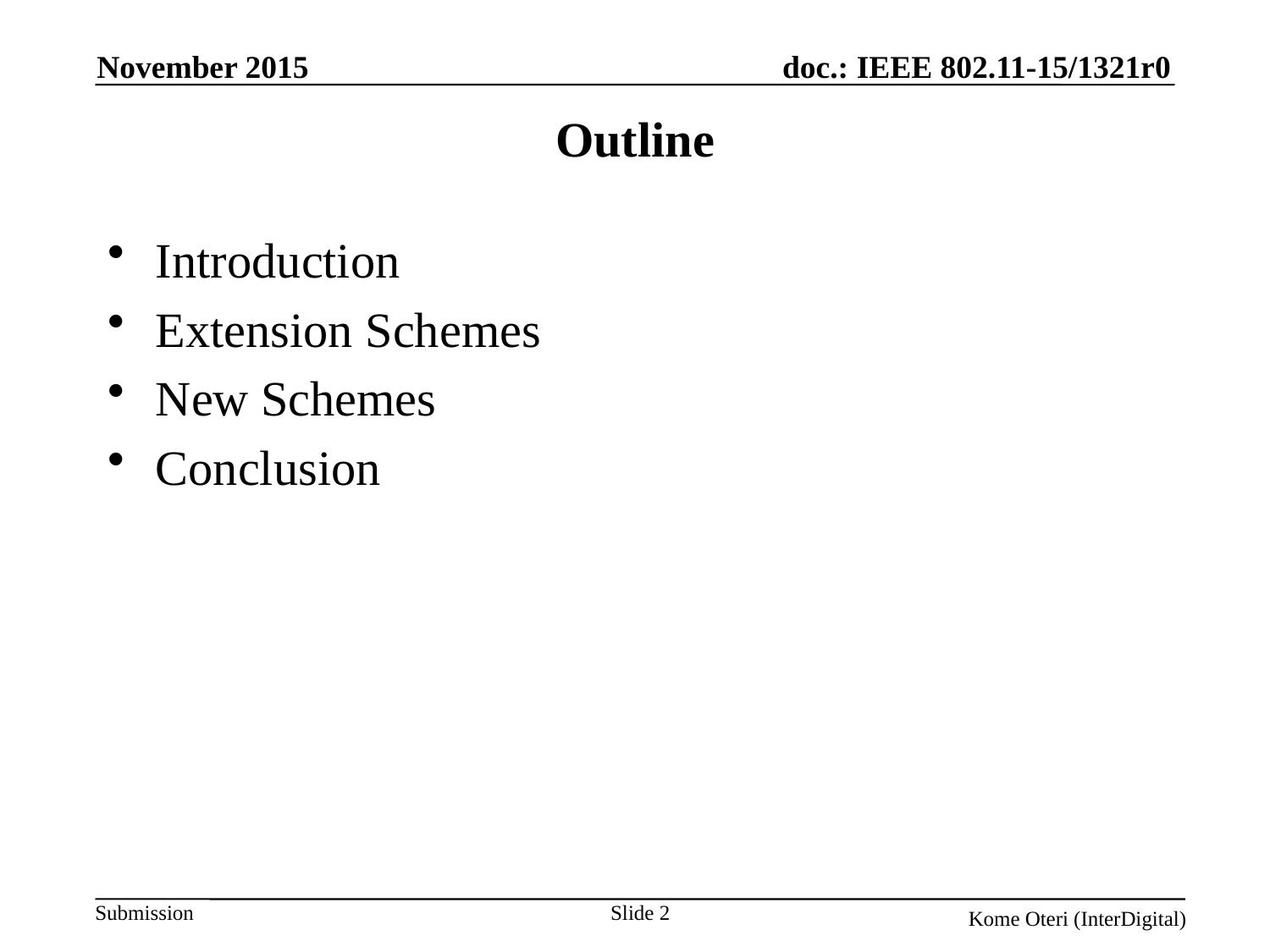

November 2015
# Outline
Introduction
Extension Schemes
New Schemes
Conclusion

Slide 2
Kome Oteri (InterDigital)